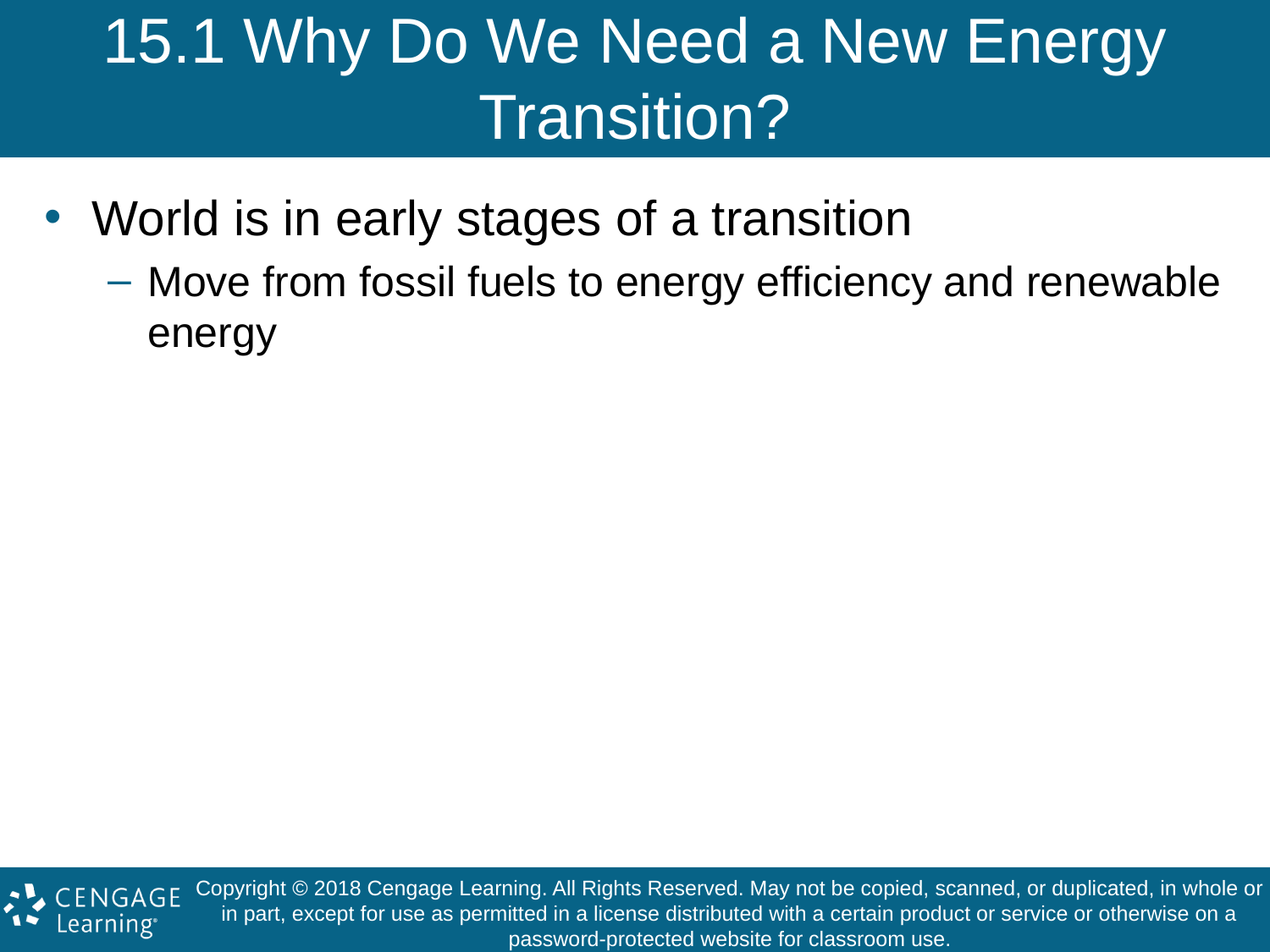

# 15.1 Why Do We Need a New Energy Transition?
World is in early stages of a transition
Move from fossil fuels to energy efficiency and renewable energy